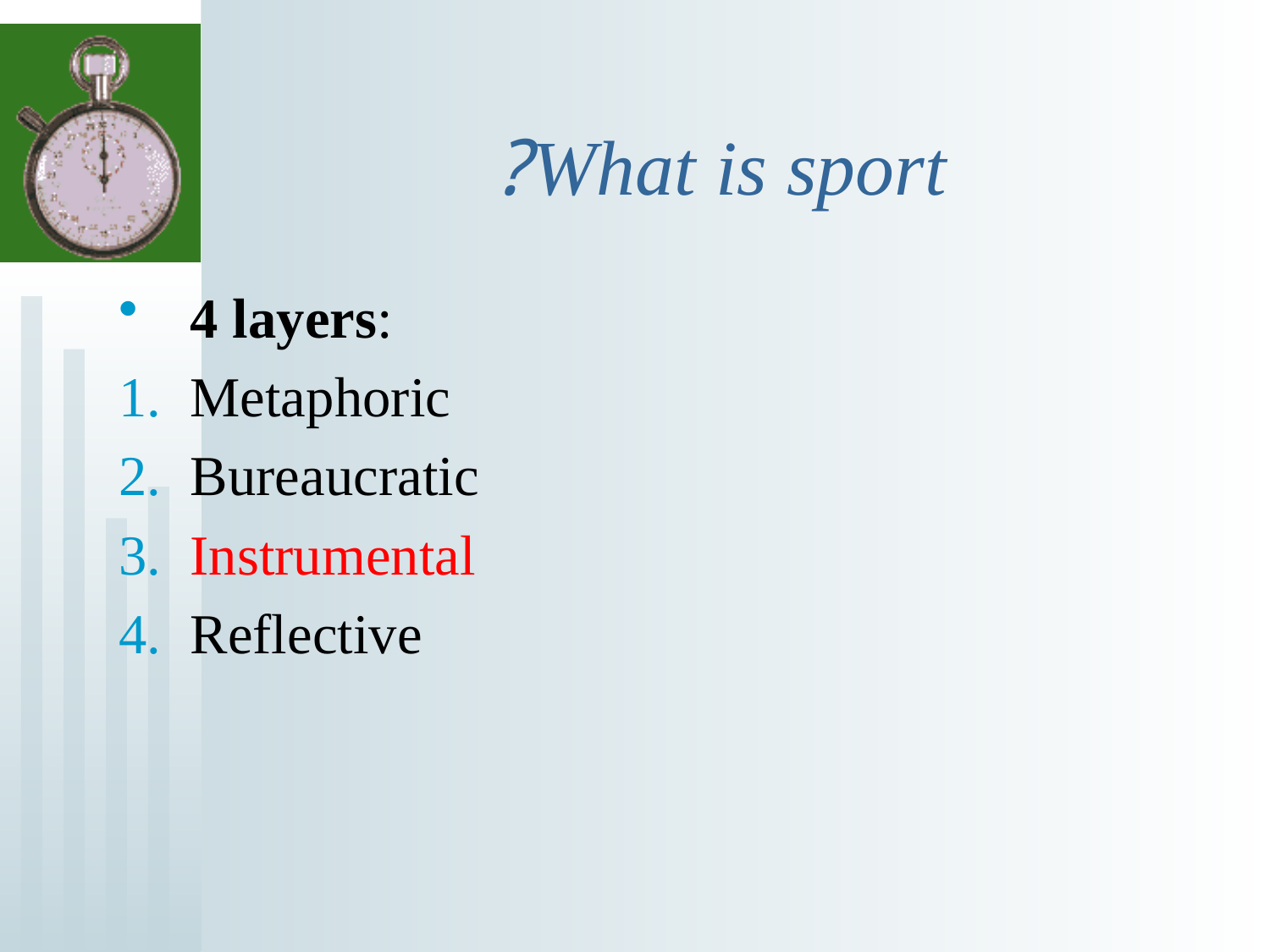

# What is sport?
4 layers:
Metaphoric
Bureaucratic
Instrumental
Reflective